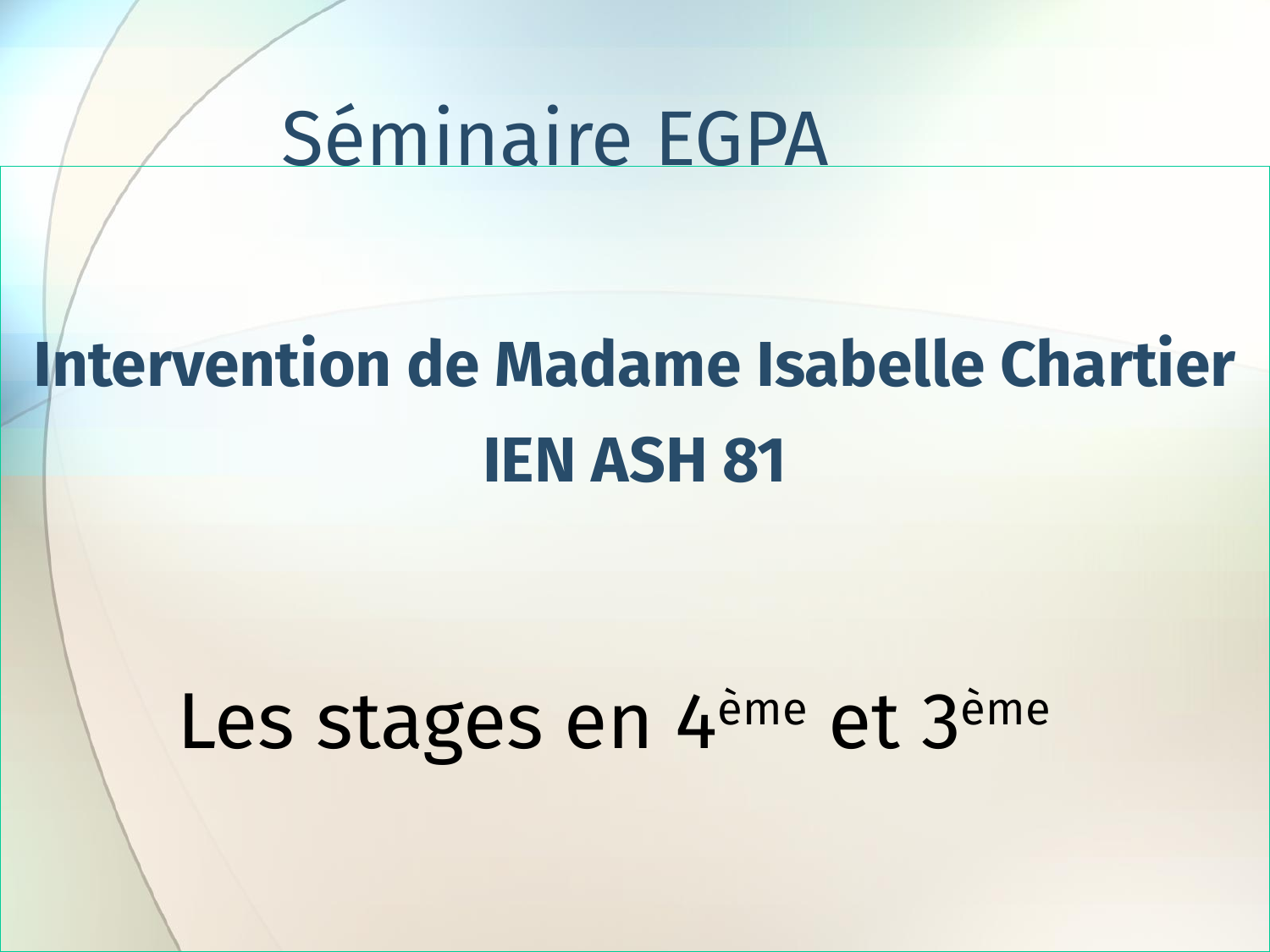

# Séminaire EGPA

Intervention de Madame Isabelle Chartier IEN ASH 81

Les stages en 4ème et 3ème